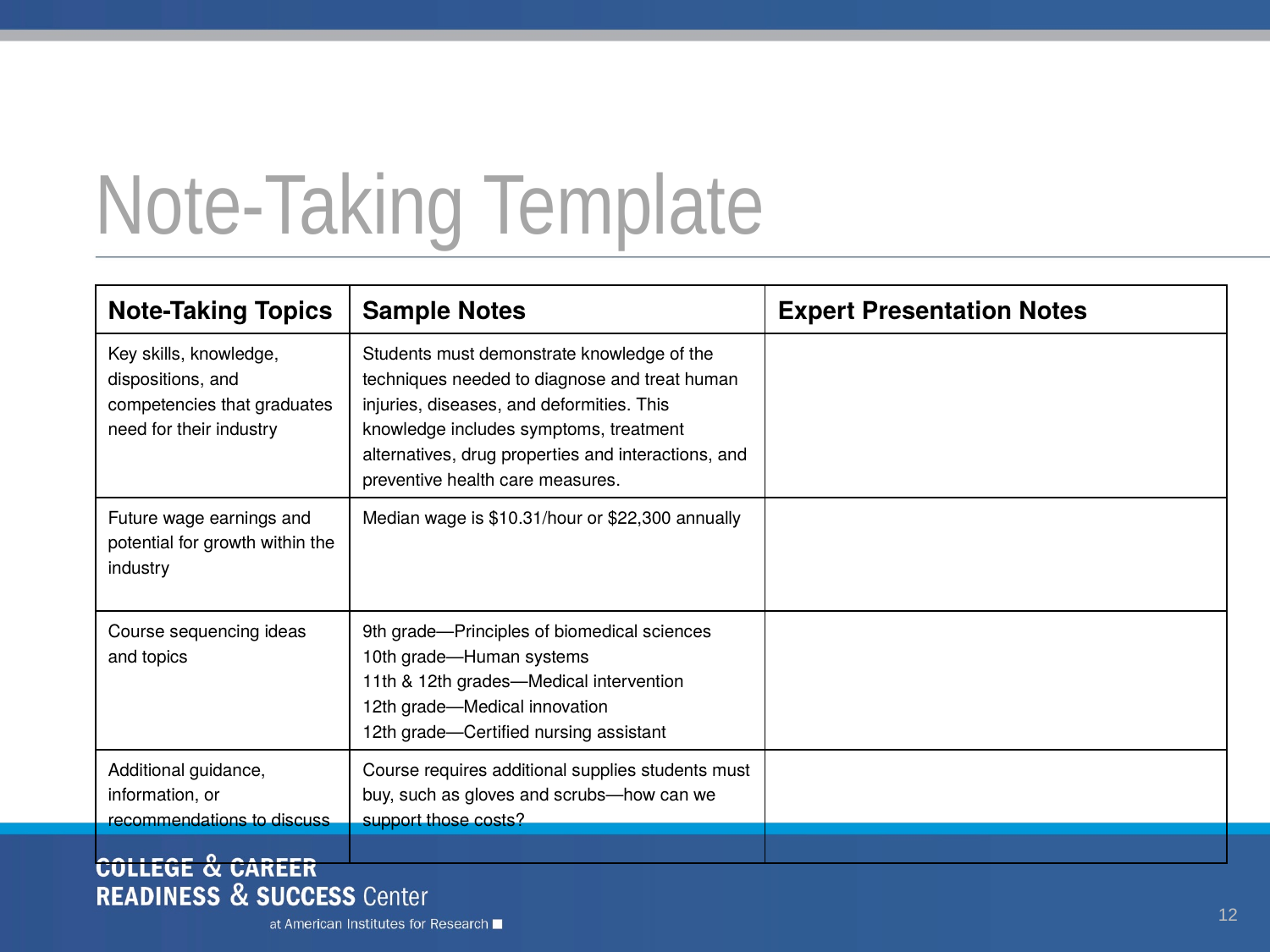

# Note-Taking Template
| Note-Taking Topics | Sample Notes | Expert Presentation Notes |
| --- | --- | --- |
| Key skills, knowledge, dispositions, and competencies that graduates need for their industry | Students must demonstrate knowledge of the techniques needed to diagnose and treat human injuries, diseases, and deformities. This knowledge includes symptoms, treatment alternatives, drug properties and interactions, and preventive health care measures. |  |
| Future wage earnings and potential for growth within the industry | Median wage is $10.31/hour or $22,300 annually |  |
| Course sequencing ideas and topics | 9th grade—Principles of biomedical sciences 10th grade—Human systems 11th & 12th grades—Medical intervention 12th grade—Medical innovation 12th grade—Certified nursing assistant |  |
| Additional guidance, information, or recommendations to discuss | Course requires additional supplies students must buy, such as gloves and scrubs—how can we support those costs? |  |

12